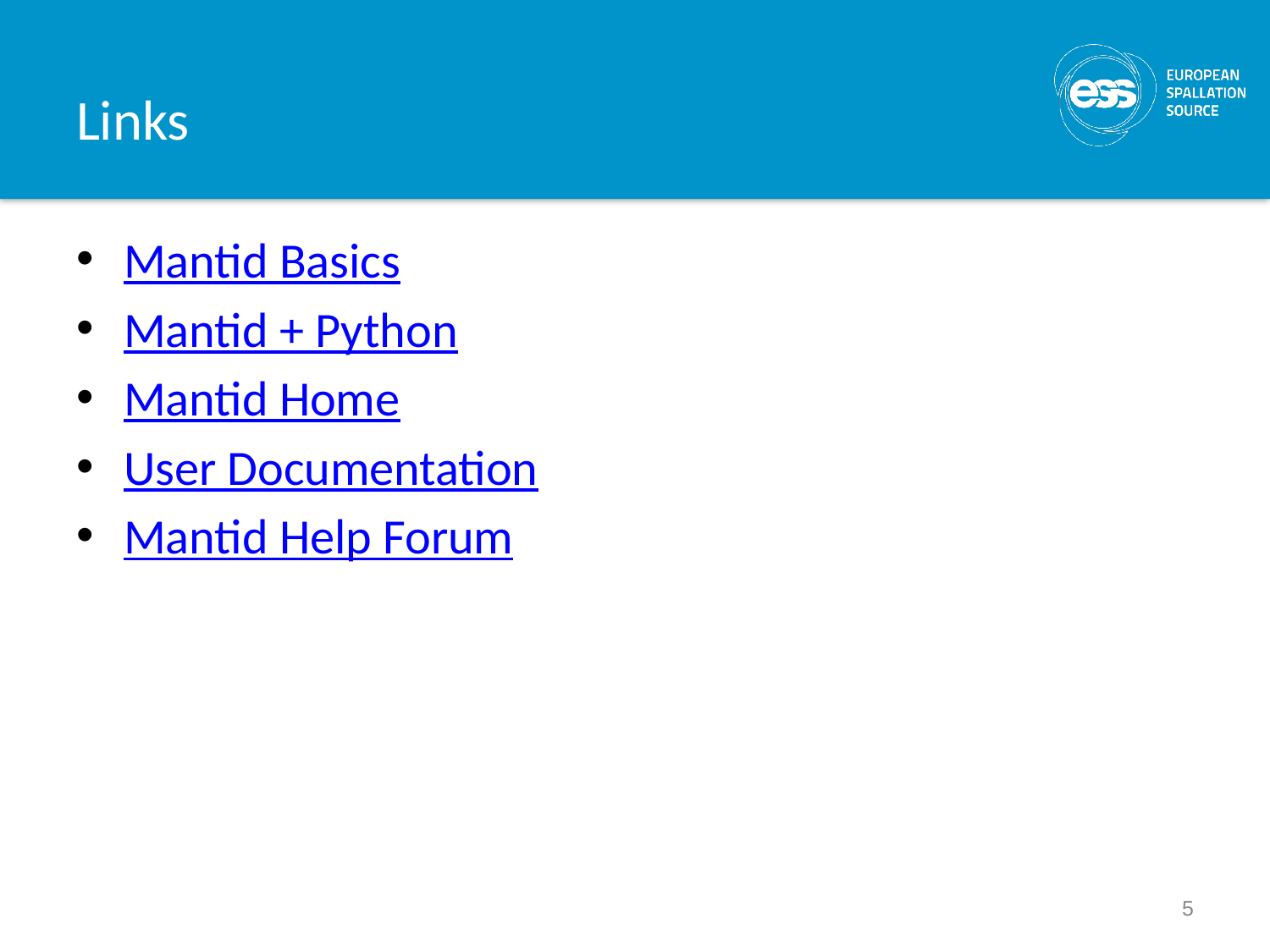

# Links
Mantid Basics
Mantid + Python
Mantid Home
User Documentation
Mantid Help Forum
5